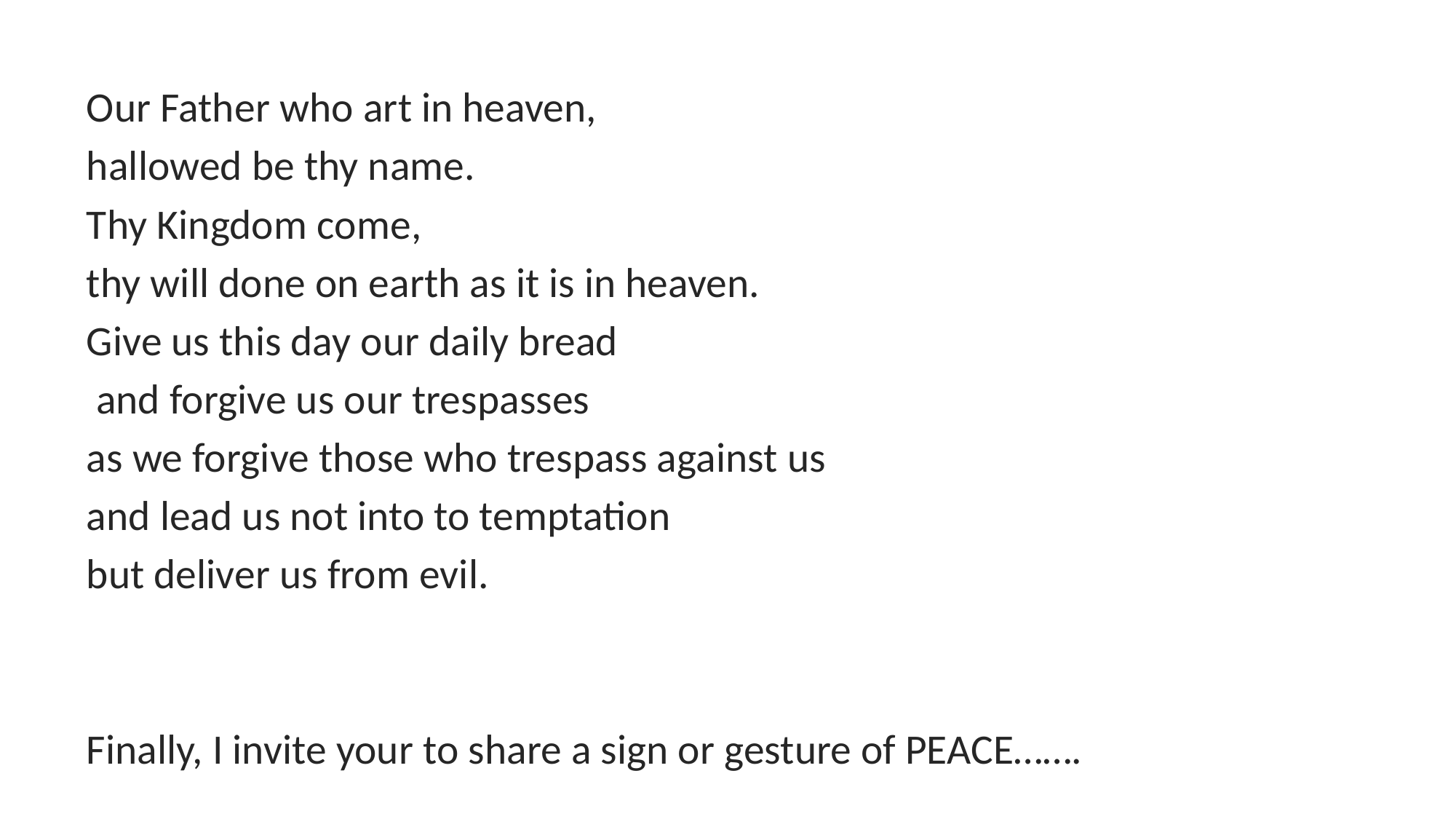

Our Father who art in heaven,
hallowed be thy name.
Thy Kingdom come,
thy will done on earth as it is in heaven.
Give us this day our daily bread
 and forgive us our trespasses
as we forgive those who trespass against us
and lead us not into to temptation
but deliver us from evil.

Finally, I invite your to share a sign or gesture of PEACE…….